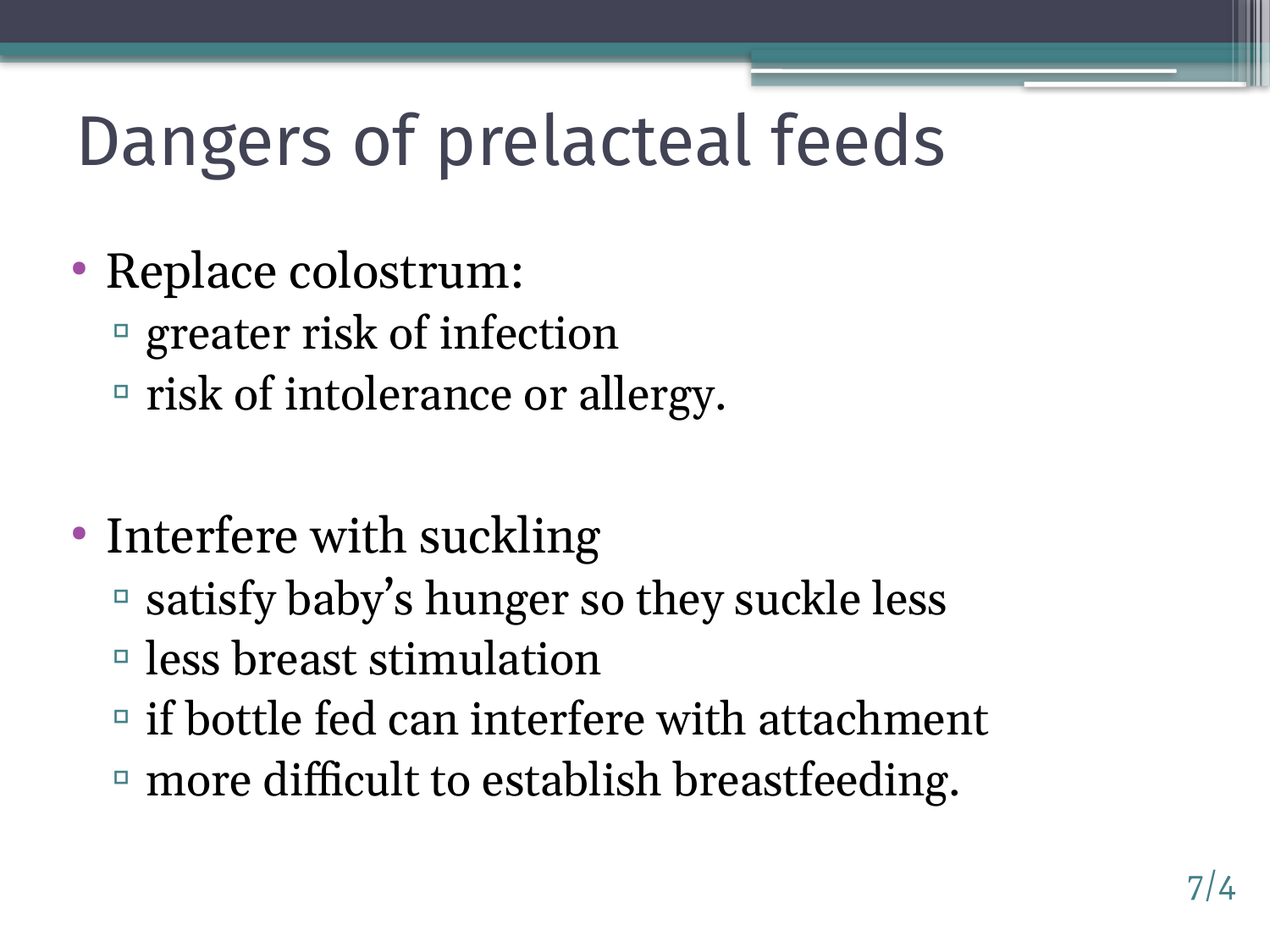

# Dangers of prelacteal feeds
Replace colostrum:
greater risk of infection
risk of intolerance or allergy.

Interfere with suckling
satisfy baby’s hunger so they suckle less
less breast stimulation
if bottle fed can interfere with attachment
more difficult to establish breastfeeding.

7/4